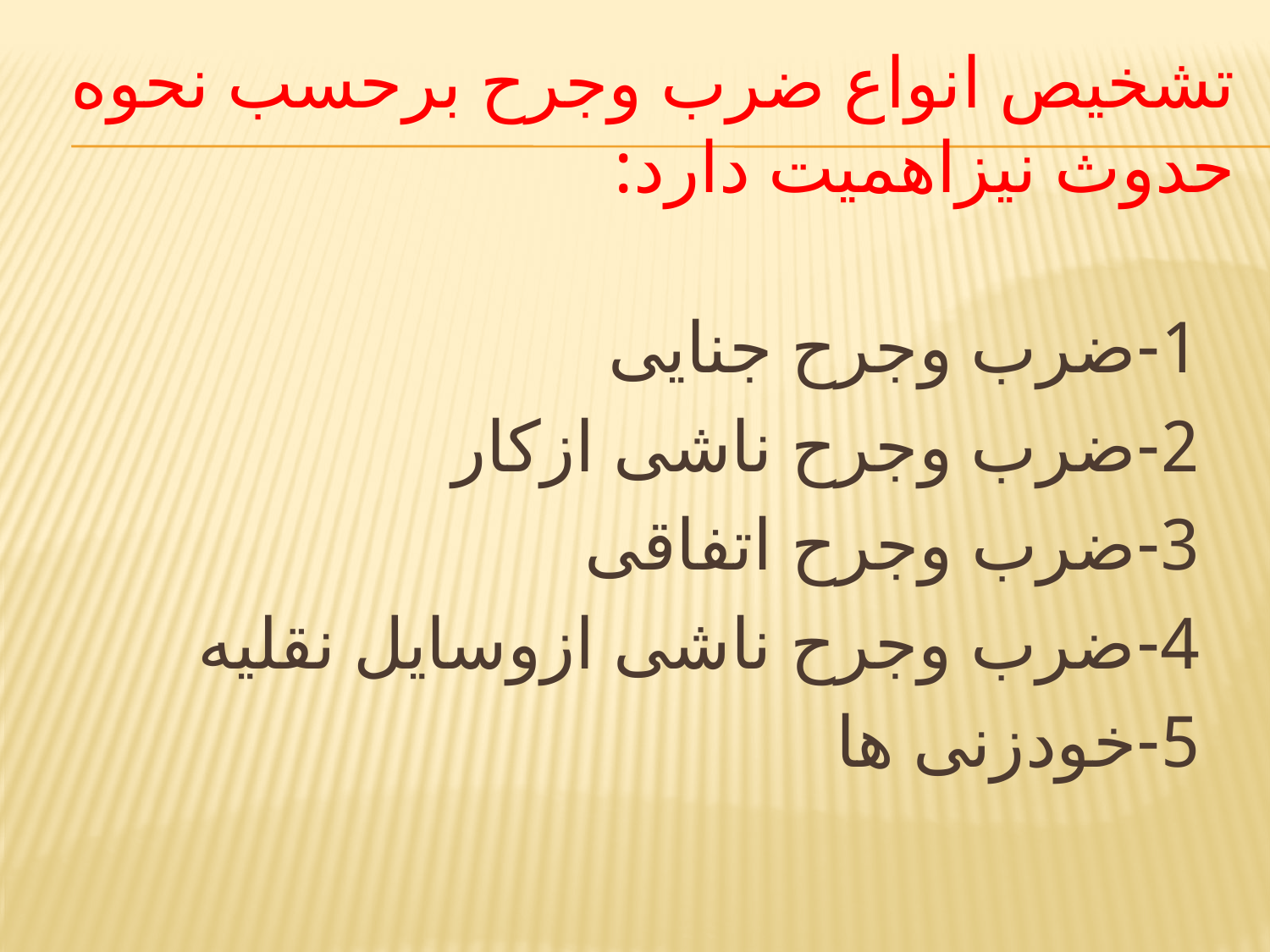

# تشخیص انواع ضرب وجرح برحسب نحوه حدوث نیزاهمیت دارد:
  1-ضرب وجرح جنایی
  2-ضرب وجرح ناشی ازکار
  3-ضرب وجرح اتفاقی
  4-ضرب وجرح ناشی ازوسایل نقلیه
  5-خودزنی ها